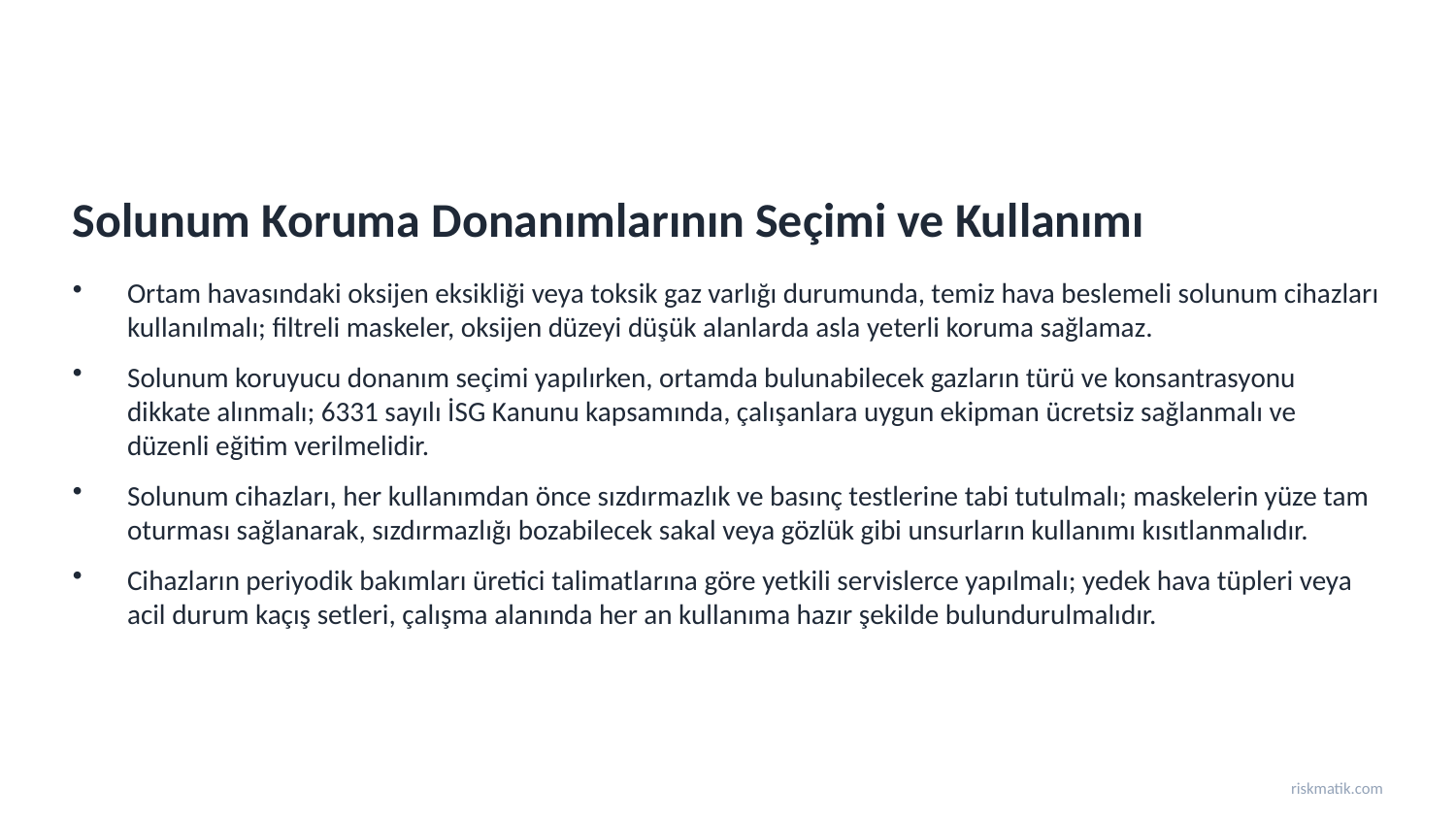

Solunum Koruma Donanımlarının Seçimi ve Kullanımı
Ortam havasındaki oksijen eksikliği veya toksik gaz varlığı durumunda, temiz hava beslemeli solunum cihazları kullanılmalı; filtreli maskeler, oksijen düzeyi düşük alanlarda asla yeterli koruma sağlamaz.
Solunum koruyucu donanım seçimi yapılırken, ortamda bulunabilecek gazların türü ve konsantrasyonu dikkate alınmalı; 6331 sayılı İSG Kanunu kapsamında, çalışanlara uygun ekipman ücretsiz sağlanmalı ve düzenli eğitim verilmelidir.
Solunum cihazları, her kullanımdan önce sızdırmazlık ve basınç testlerine tabi tutulmalı; maskelerin yüze tam oturması sağlanarak, sızdırmazlığı bozabilecek sakal veya gözlük gibi unsurların kullanımı kısıtlanmalıdır.
Cihazların periyodik bakımları üretici talimatlarına göre yetkili servislerce yapılmalı; yedek hava tüpleri veya acil durum kaçış setleri, çalışma alanında her an kullanıma hazır şekilde bulundurulmalıdır.
riskmatik.com